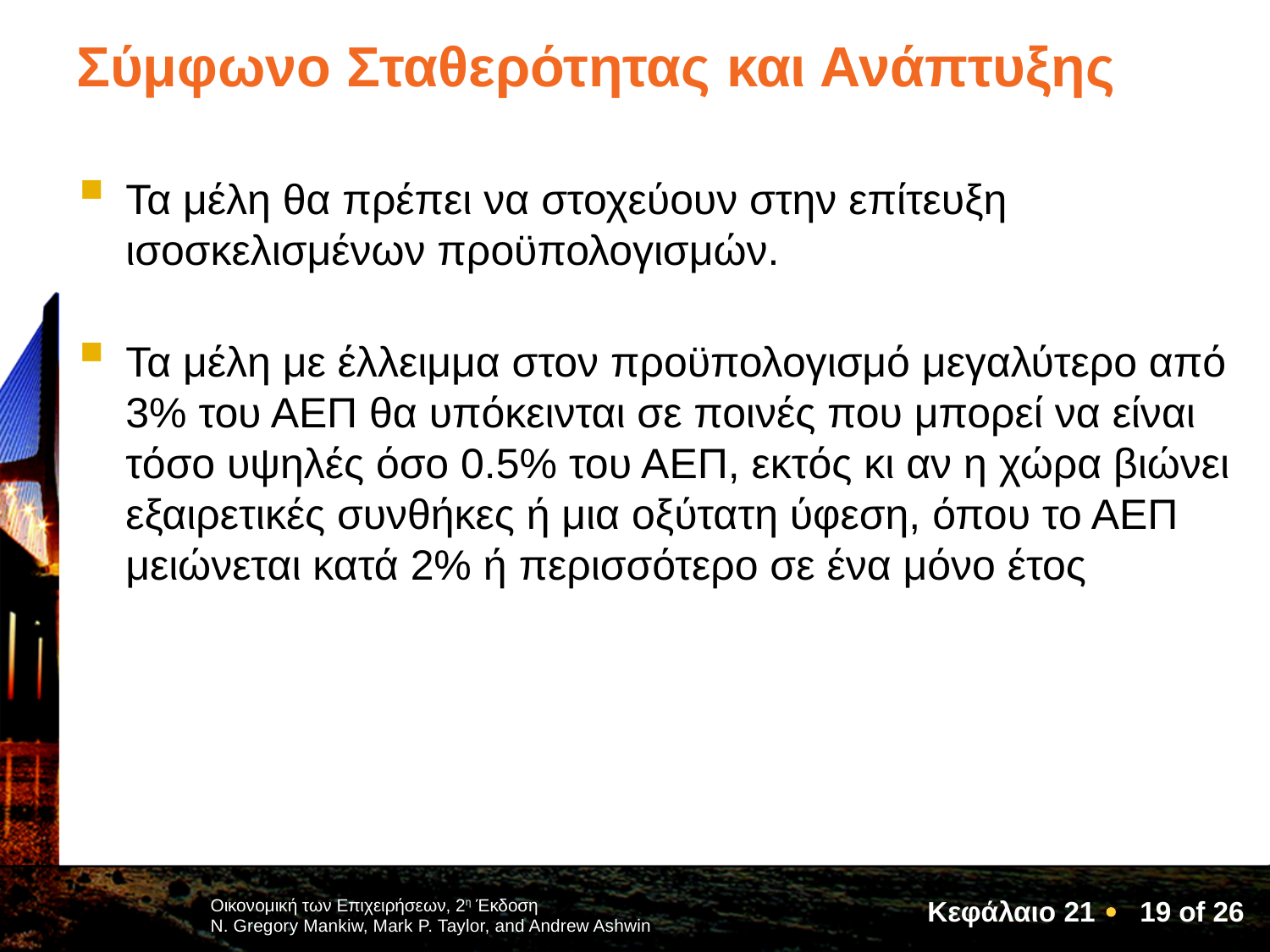

# Σύμφωνο Σταθερότητας και Ανάπτυξης
Τα μέλη θα πρέπει να στοχεύουν στην επίτευξη ισοσκελισμένων προϋπολογισμών.
Τα μέλη με έλλειμμα στον προϋπολογισμό μεγαλύτερο από 3% του ΑΕΠ θα υπόκεινται σε ποινές που μπορεί να είναι τόσο υψηλές όσο 0.5% του ΑΕΠ, εκτός κι αν η χώρα βιώνει εξαιρετικές συνθήκες ή μια οξύτατη ύφεση, όπου το ΑΕΠ μειώνεται κατά 2% ή περισσότερο σε ένα μόνο έτος